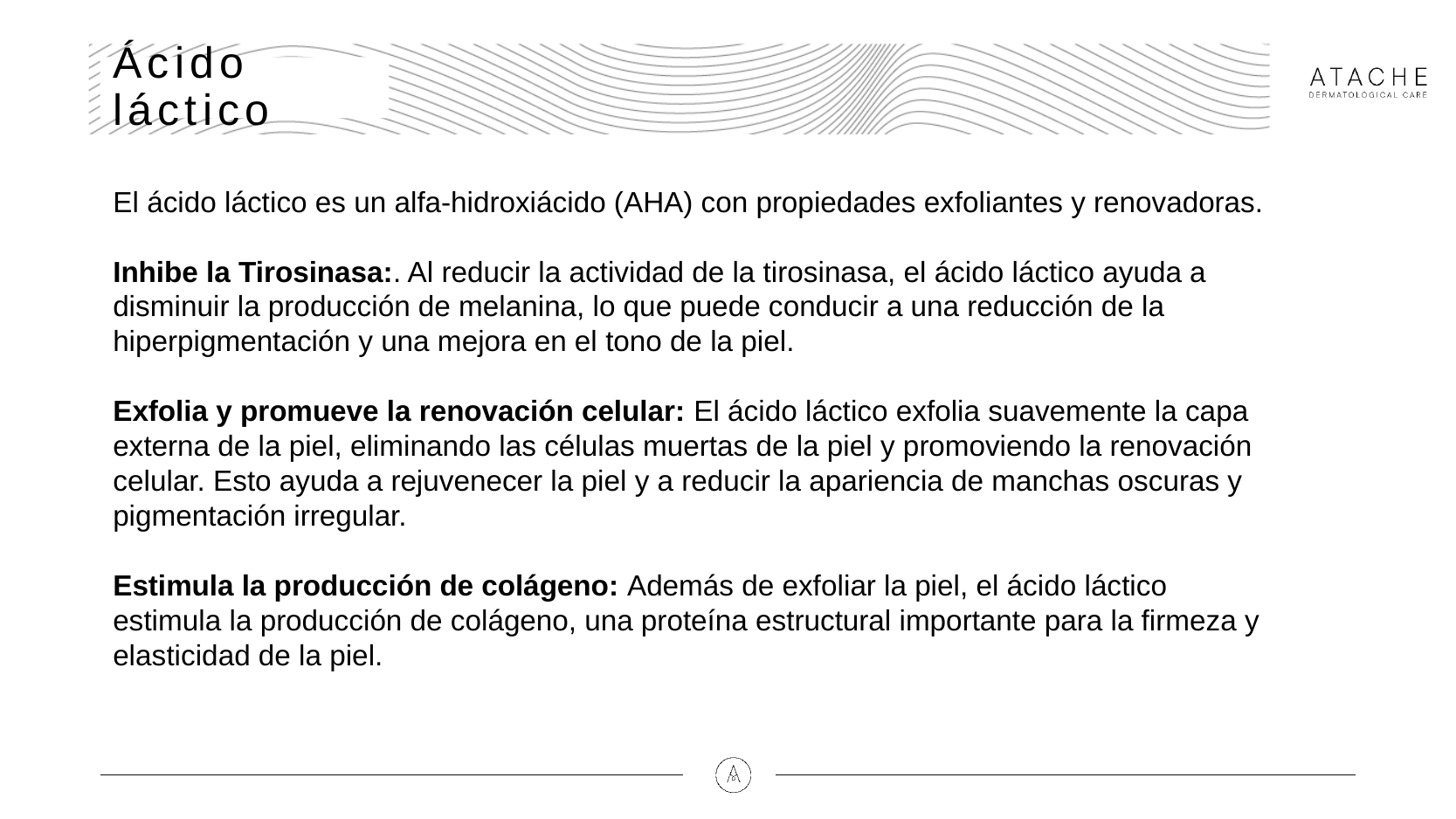

# Ácido láctico
El ácido láctico es un alfa-hidroxiácido (AHA) con propiedades exfoliantes y renovadoras.

Inhibe la Tirosinasa:. Al reducir la actividad de la tirosinasa, el ácido láctico ayuda a disminuir la producción de melanina, lo que puede conducir a una reducción de la hiperpigmentación y una mejora en el tono de la piel.

Exfolia y promueve la renovación celular: El ácido láctico exfolia suavemente la capa externa de la piel, eliminando las células muertas de la piel y promoviendo la renovación celular. Esto ayuda a rejuvenecer la piel y a reducir la apariencia de manchas oscuras y pigmentación irregular.

Estimula la producción de colágeno: Además de exfoliar la piel, el ácido láctico estimula la producción de colágeno, una proteína estructural importante para la firmeza y elasticidad de la piel.